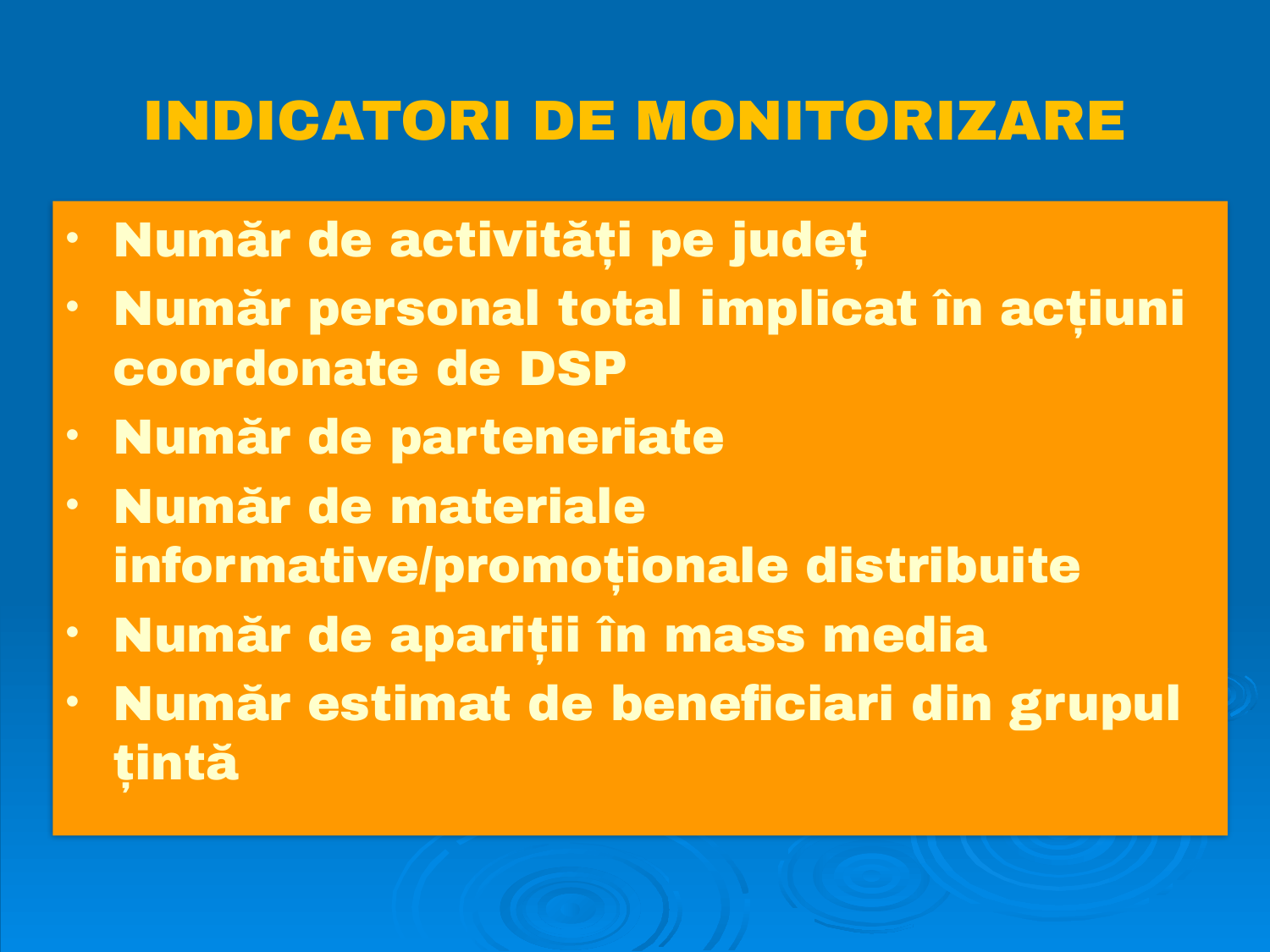

# INDICATORI DE MONITORIZARE
Număr de activităţi pe judeţ
Număr personal total implicat în acţiuni coordonate de DSP
Număr de parteneriate
Număr de materiale informative/promoţionale distribuite
Număr de apariţii în mass media
Număr estimat de beneficiari din grupul ţintă